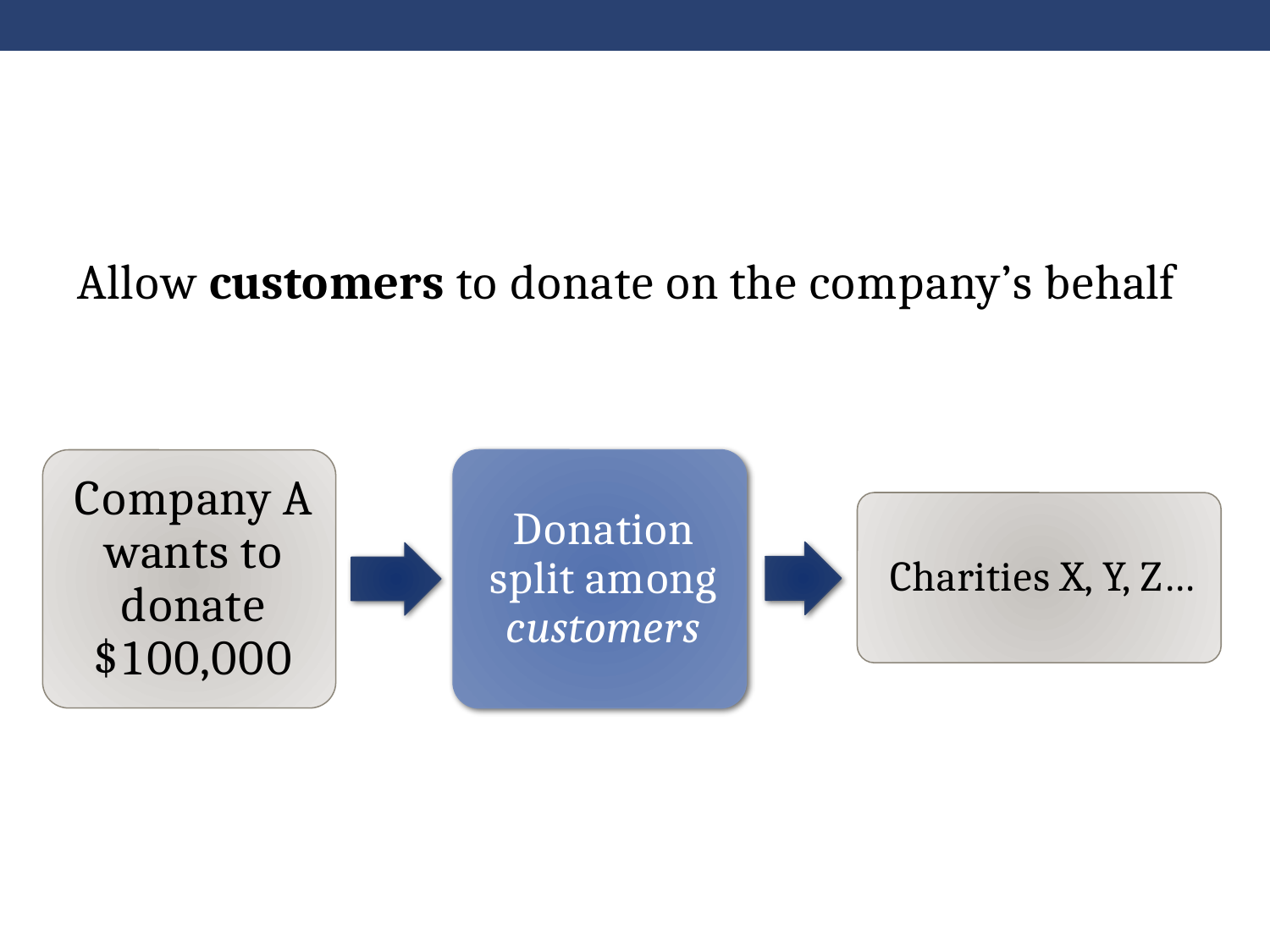

Allow customers to donate on the company’s behalf
Company A wants to donate $100,000

Donation split among customers

Charities X, Y, Z…